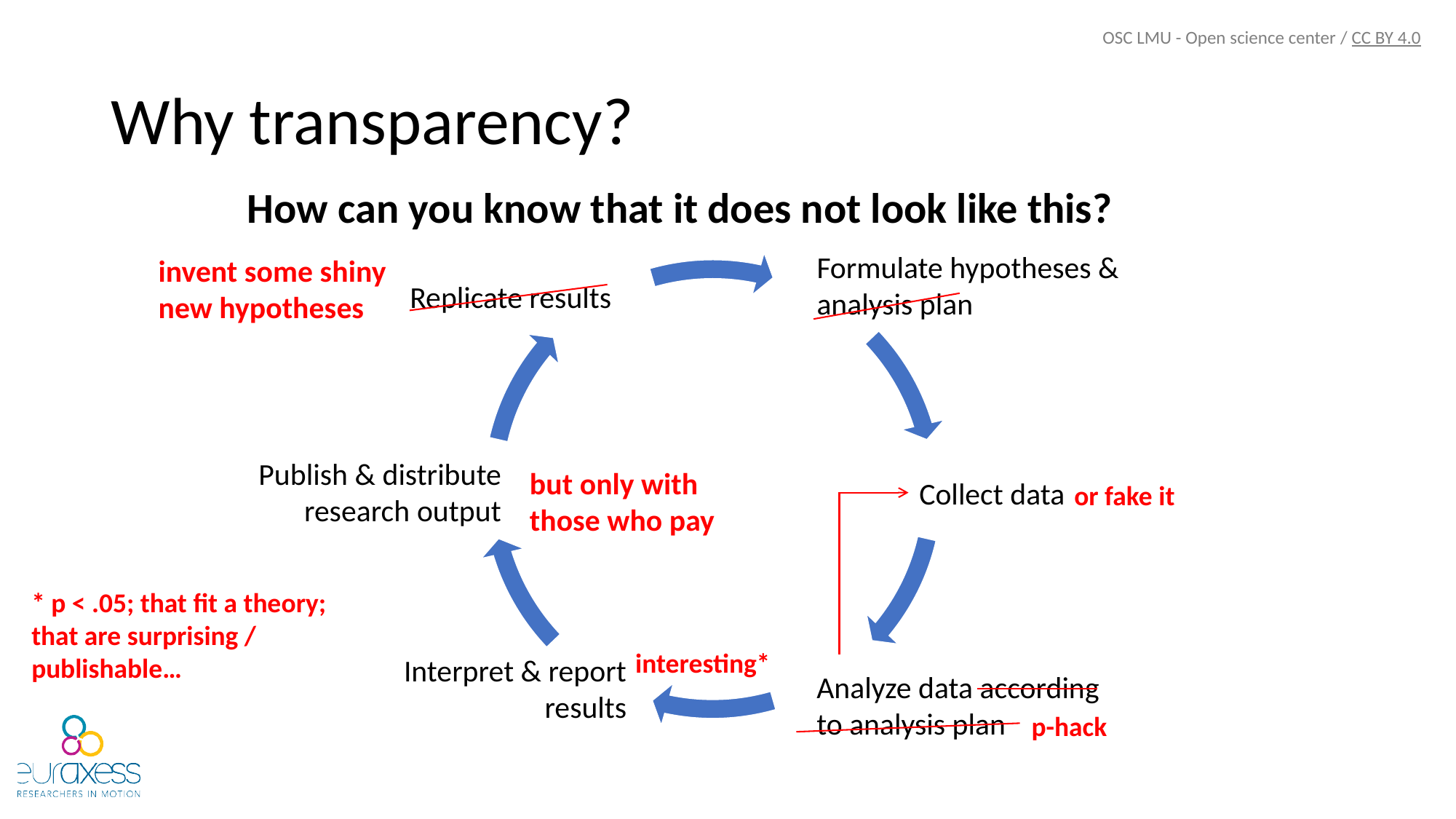

OSC LMU - Open science center / CC BY 4.0
# Why transparency?
How can you know that it does not look like this?
Formulate hypotheses &
analysis plan

Replicate results
Publish & distribute research output
Collect data
Interpret & report
results
Analyze data according
to analysis plan
invent some shiny new hypotheses
but only with those who pay
or fake it
* p < .05; that fit a theory; that are surprising / publishable…

interesting*
p-hack